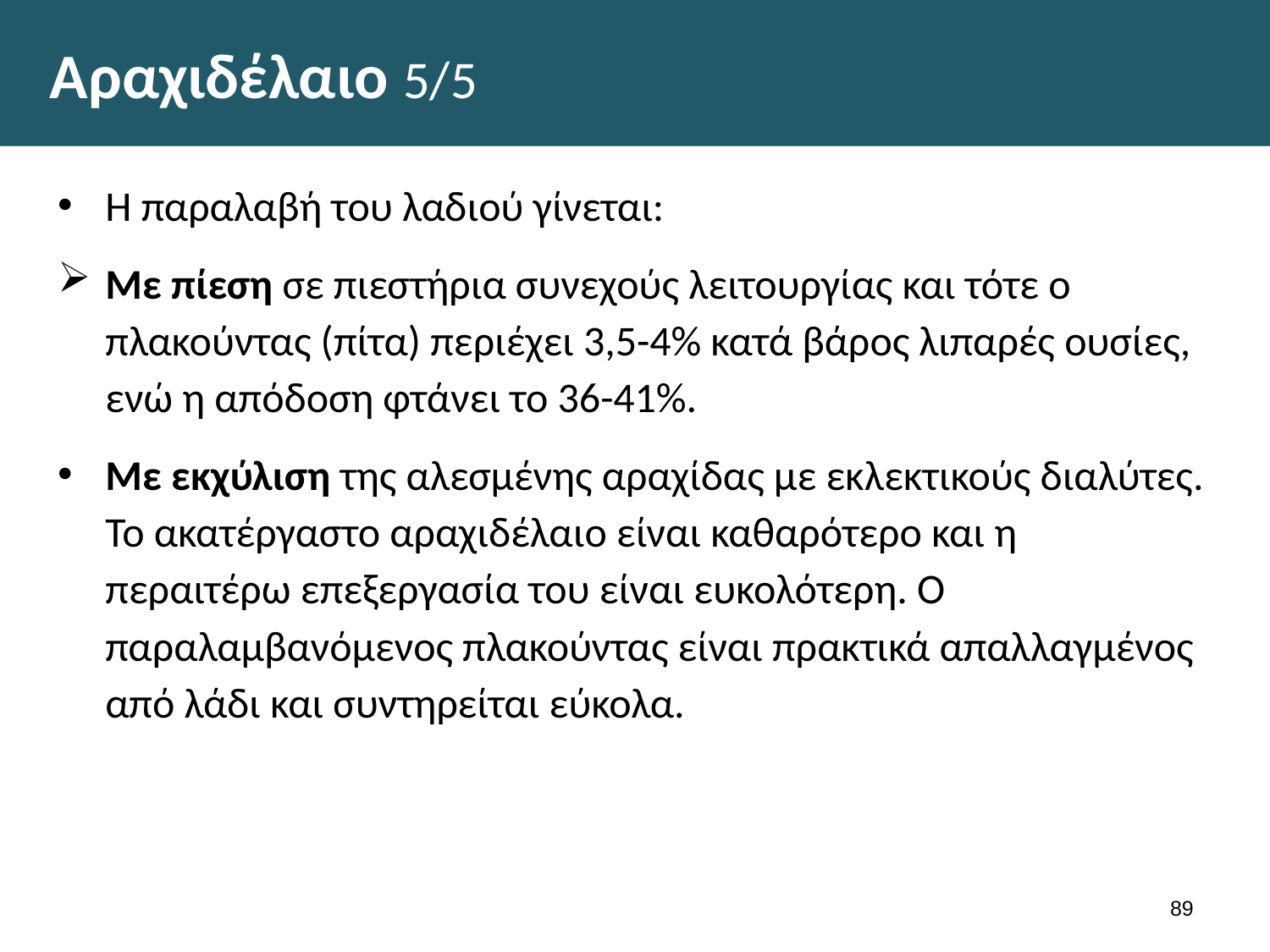

# Αραχιδέλαιο 5/5
Η παραλαβή του λαδιού γίνεται:
Με πίεση σε πιεστήρια συνεχούς λειτουργίας και τότε ο πλακούντας (πίτα) περιέχει 3,5-4% κατά βάρος λιπαρές ουσίες, ενώ η απόδοση φτάνει το 36-41%.
Με εκχύλιση της αλεσμένης αραχίδας με εκλεκτικούς διαλύτες. Το ακατέργαστο αραχιδέλαιο είναι καθαρότερο και η περαιτέρω επεξεργασία του είναι ευκολότερη. Ο παραλαμβανόμενος πλακούντας είναι πρακτικά απαλλαγμένος από λάδι και συντηρείται εύκολα.
89